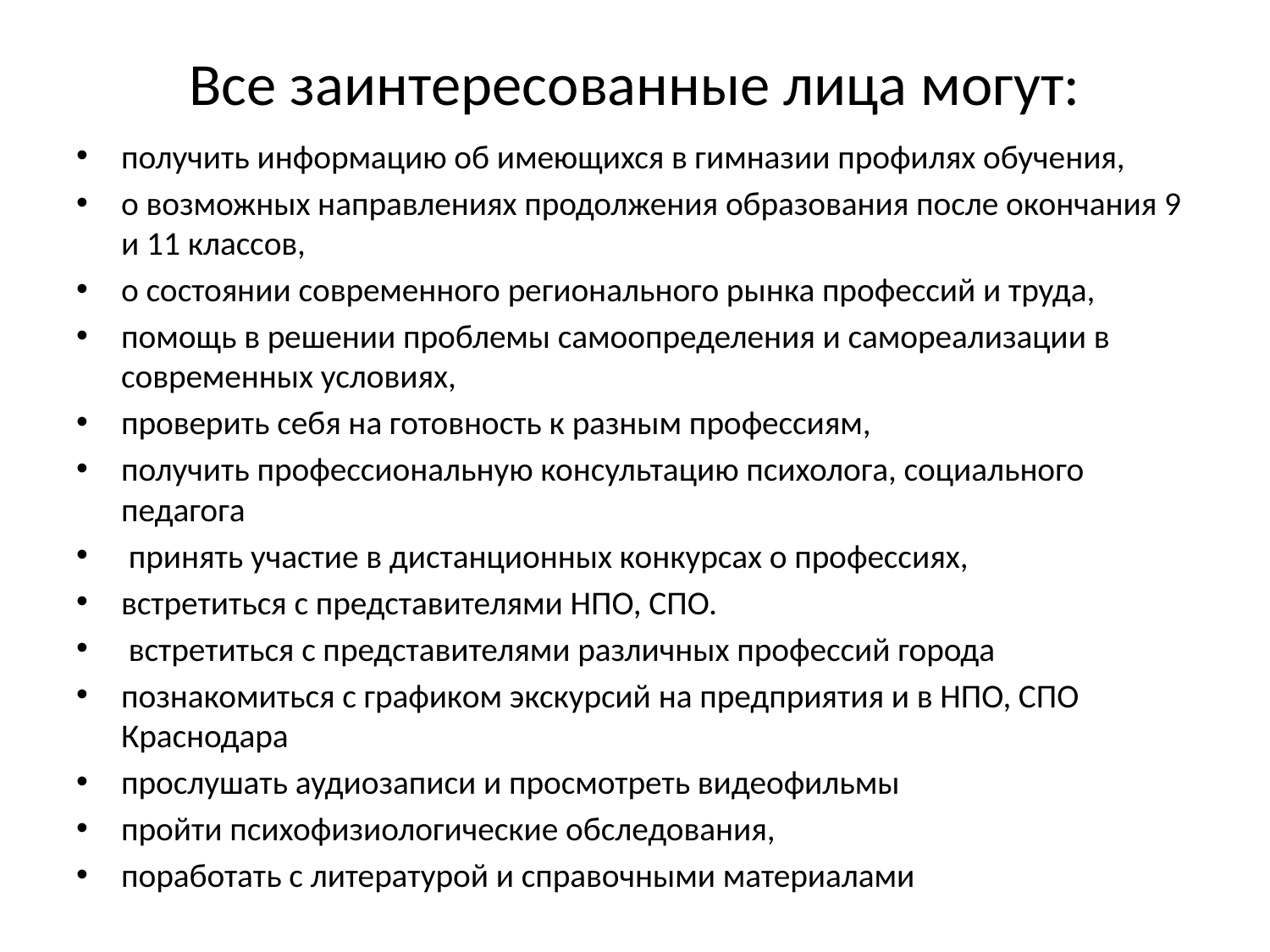

# Все заинтересованные лица могут:
получить информацию об имеющихся в гимназии профилях обучения,
о возможных направлениях продолжения образования после окончания 9 и 11 классов,
о состоянии современного регионального рынка профессий и труда,
помощь в решении проблемы самоопределения и самореализации в современных условиях,
проверить себя на готовность к разным профессиям,
получить профессиональную консультацию психолога, социального педагога
 принять участие в дистанционных конкурсах о профессиях,
встретиться с представителями НПО, СПО.
 встретиться с представителями различных профессий города
познакомиться с графиком экскурсий на предприятия и в НПО, СПО Краснодара
прослушать аудиозаписи и просмотреть видеофильмы
пройти психофизиологические обследования,
поработать с литературой и справочными материалами